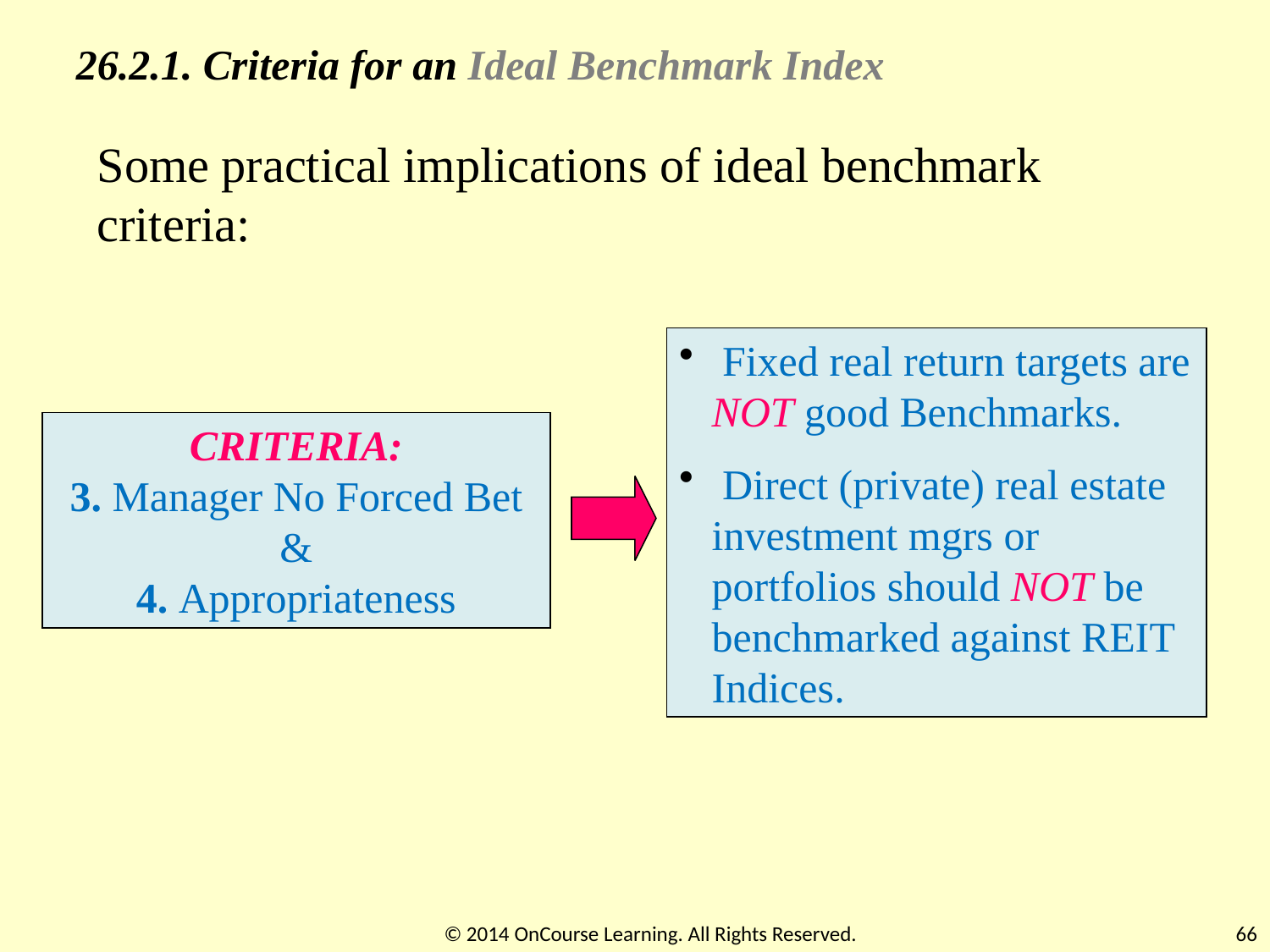

26.2.1. Criteria for an Ideal Benchmark Index
Some practical implications of ideal benchmark criteria:
 Fixed real return targets are NOT good Benchmarks.
 Direct (private) real estate investment mgrs or portfolios should NOT be benchmarked against REIT Indices.
CRITERIA:
3. Manager No Forced Bet
&
4. Appropriateness

© 2014 OnCourse Learning. All Rights Reserved.
66